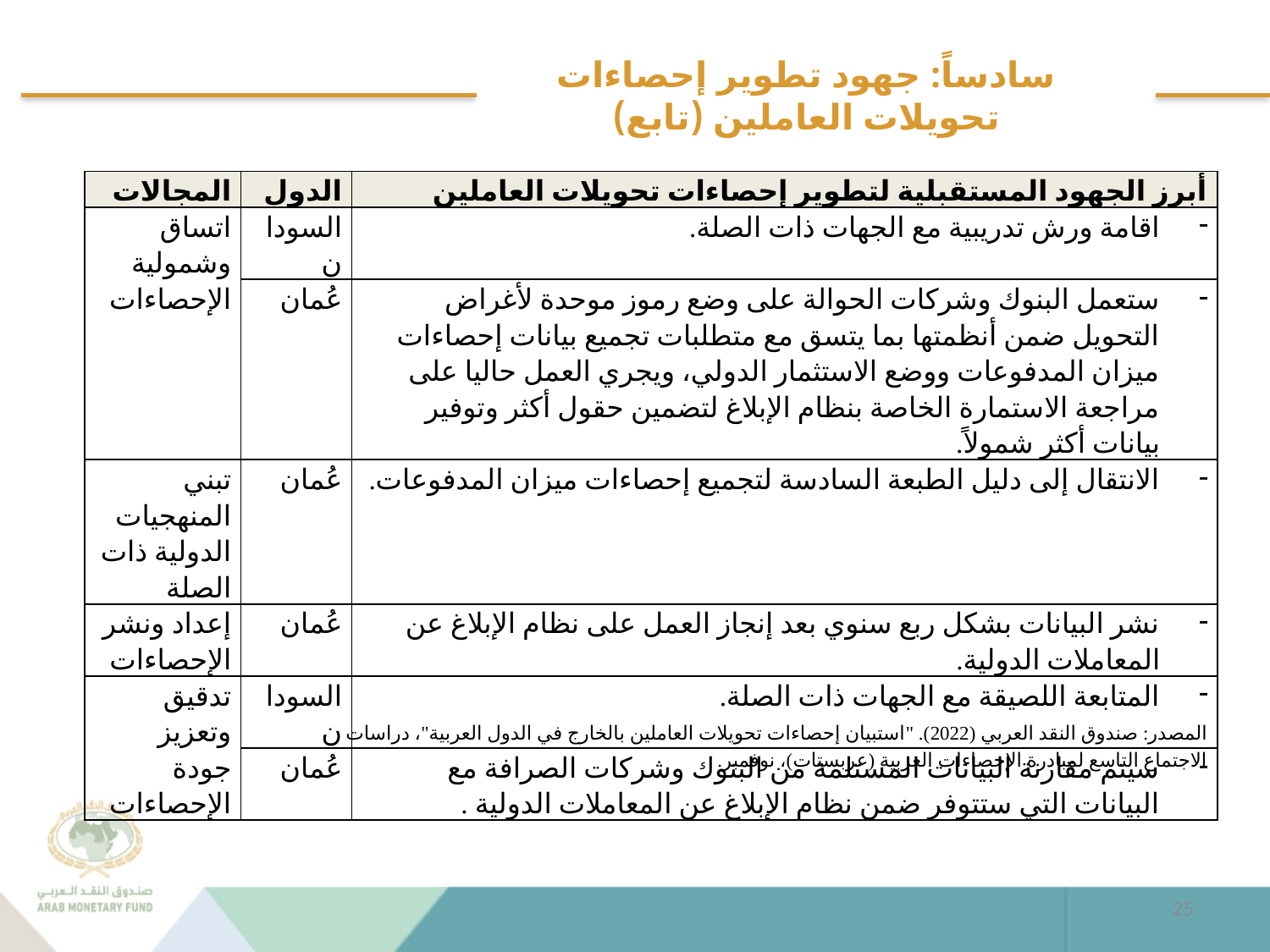

# سادساً: جهود تطوير إحصاءات تحويلات العاملين (تابع)
| المجالات | الدول | أبرز الجهود المستقبلية لتطوير إحصاءات تحويلات العاملين |
| --- | --- | --- |
| اتساق وشمولية الإحصاءات | السودان | اقامة ورش تدريبية مع الجهات ذات الصلة. |
|  | عُمان | ستعمل البنوك وشركات الحوالة على وضع رموز موحدة لأغراض التحويل ضمن أنظمتها بما يتسق مع متطلبات تجميع بيانات إحصاءات ميزان المدفوعات ووضع الاستثمار الدولي، ويجري العمل حاليا على مراجعة الاستمارة الخاصة بنظام الإبلاغ لتضمين حقول أكثر وتوفير بيانات أكثر شمولاً. |
| تبني المنهجيات الدولية ذات الصلة | عُمان | الانتقال إلى دليل الطبعة السادسة لتجميع إحصاءات ميزان المدفوعات. |
| إعداد ونشر الإحصاءات | عُمان | نشر البيانات بشكل ربع سنوي بعد إنجاز العمل على نظام الإبلاغ عن المعاملات الدولية. |
| تدقيق وتعزيز جودة الإحصاءات | السودان | المتابعة اللصيقة مع الجهات ذات الصلة. |
|  | عُمان | سيتم مقارنة البيانات المستلمة من البنوك وشركات الصرافة مع البيانات التي ستتوفر ضمن نظام الإبلاغ عن المعاملات الدولية . |
المصدر: صندوق النقد العربي (2022). "استبيان إحصاءات تحويلات العاملين بالخارج في الدول العربية"، دراسات الاجتماع التاسع لمبادرة الإحصاءات العربية (عربستات)، نوفمبر.

25